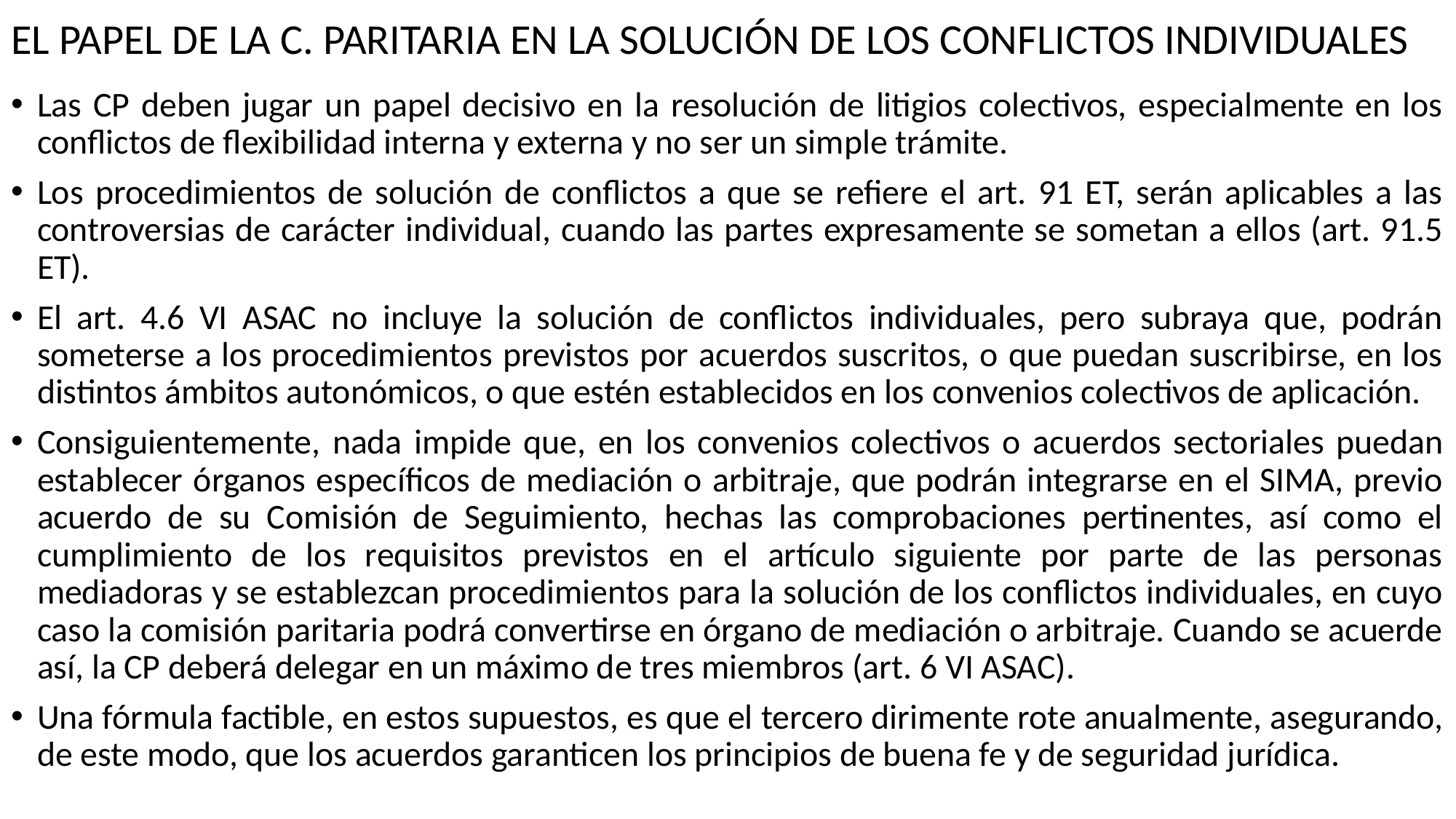

# EL PAPEL DE LA C. PARITARIA EN LA SOLUCIÓN DE LOS CONFLICTOS INDIVIDUALES
Las CP deben jugar un papel decisivo en la resolución de litigios colectivos, especialmente en los conflictos de flexibilidad interna y externa y no ser un simple trámite.
Los procedimientos de solución de conflictos a que se refiere el art. 91 ET, serán aplicables a las controversias de carácter individual, cuando las partes expresamente se sometan a ellos (art. 91.5 ET).
El art. 4.6 VI ASAC no incluye la solución de conflictos individuales, pero subraya que, podrán someterse a los procedimientos previstos por acuerdos suscritos, o que puedan suscribirse, en los distintos ámbitos autonómicos, o que estén establecidos en los convenios colectivos de aplicación.
Consiguientemente, nada impide que, en los convenios colectivos o acuerdos sectoriales puedan establecer órganos específicos de mediación o arbitraje, que podrán integrarse en el SIMA, previo acuerdo de su Comisión de Seguimiento, hechas las comprobaciones pertinentes, así como el cumplimiento de los requisitos previstos en el artículo siguiente por parte de las personas mediadoras y se establezcan procedimientos para la solución de los conflictos individuales, en cuyo caso la comisión paritaria podrá convertirse en órgano de mediación o arbitraje. Cuando se acuerde así, la CP deberá delegar en un máximo de tres miembros (art. 6 VI ASAC).
Una fórmula factible, en estos supuestos, es que el tercero dirimente rote anualmente, asegurando, de este modo, que los acuerdos garanticen los principios de buena fe y de seguridad jurídica.